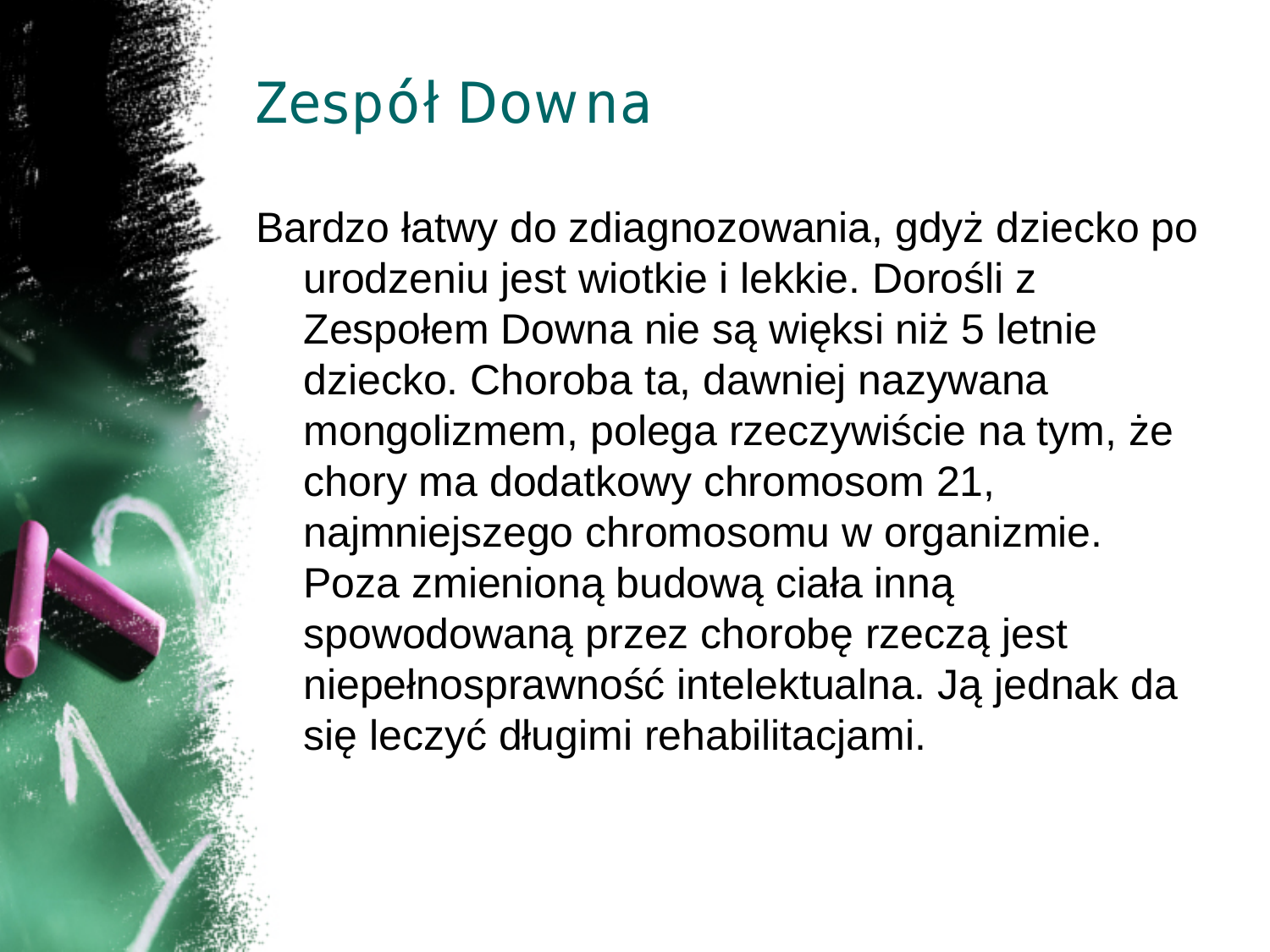

# Zespół Downa
Bardzo łatwy do zdiagnozowania, gdyż dziecko po urodzeniu jest wiotkie i lekkie. Dorośli z Zespołem Downa nie są więksi niż 5 letnie dziecko. Choroba ta, dawniej nazywana mongolizmem, polega rzeczywiście na tym, że chory ma dodatkowy chromosom 21, najmniejszego chromosomu w organizmie. Poza zmienioną budową ciała inną spowodowaną przez chorobę rzeczą jest niepełnosprawność intelektualna. Ją jednak da się leczyć długimi rehabilitacjami.